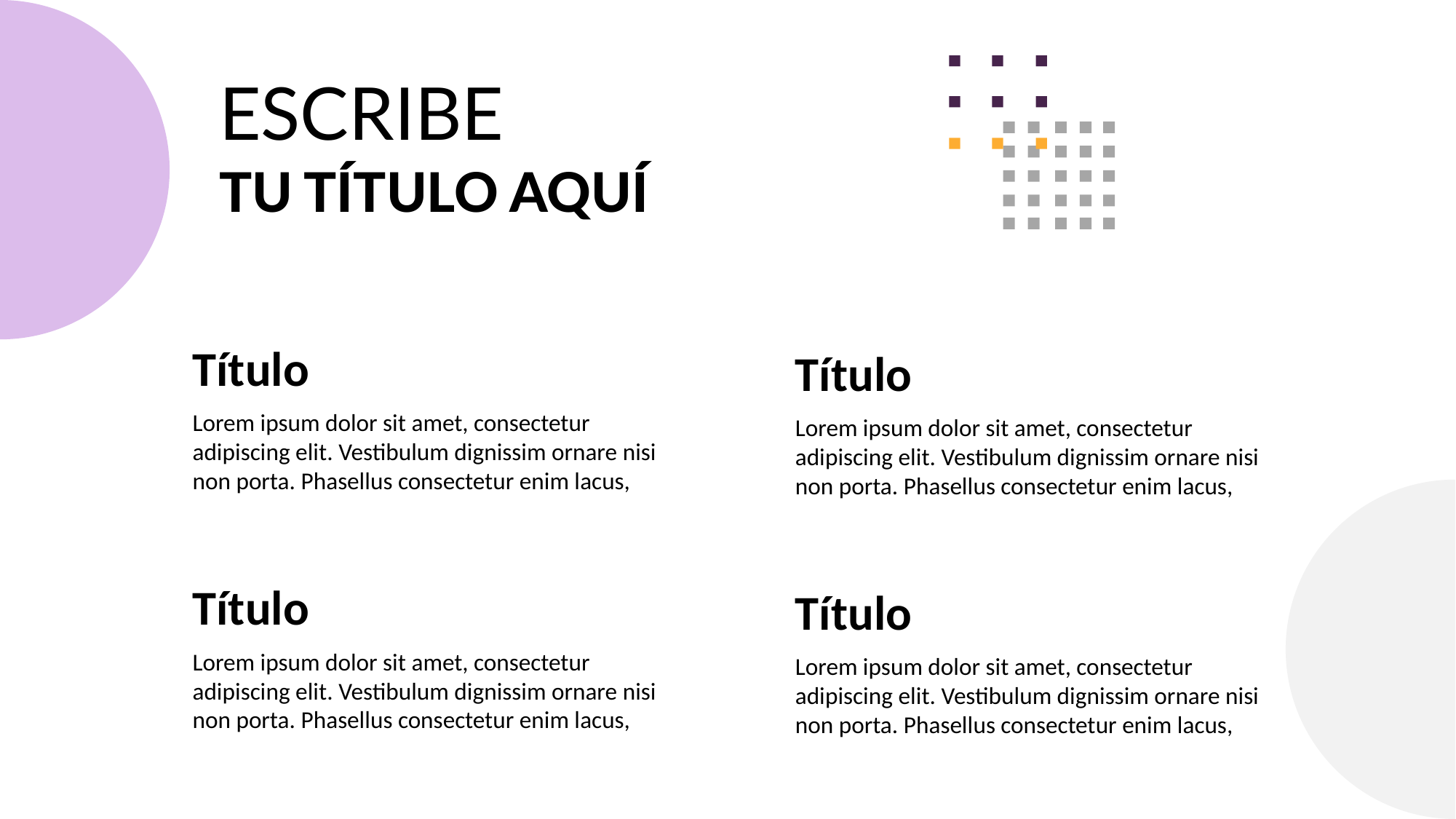

ESCRIBE

TU TÍTULO AQUÍ
Título
Lorem ipsum dolor sit amet, consectetur adipiscing elit. Vestibulum dignissim ornare nisi non porta. Phasellus consectetur enim lacus,
Título
Lorem ipsum dolor sit amet, consectetur adipiscing elit. Vestibulum dignissim ornare nisi non porta. Phasellus consectetur enim lacus,

Título
Lorem ipsum dolor sit amet, consectetur adipiscing elit. Vestibulum dignissim ornare nisi non porta. Phasellus consectetur enim lacus,
Título
Lorem ipsum dolor sit amet, consectetur adipiscing elit. Vestibulum dignissim ornare nisi non porta. Phasellus consectetur enim lacus,